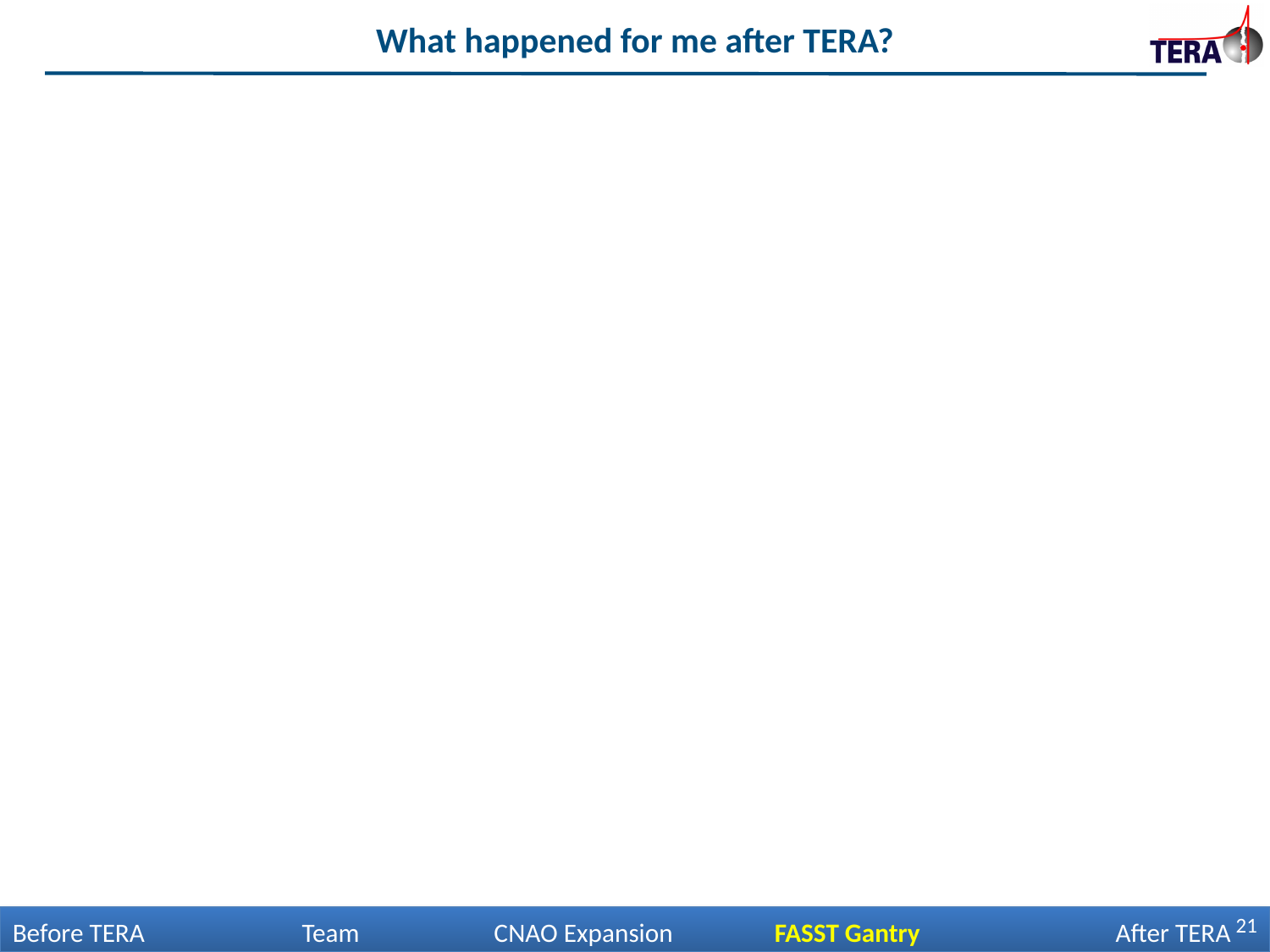

# What happened for me after TERA?

21